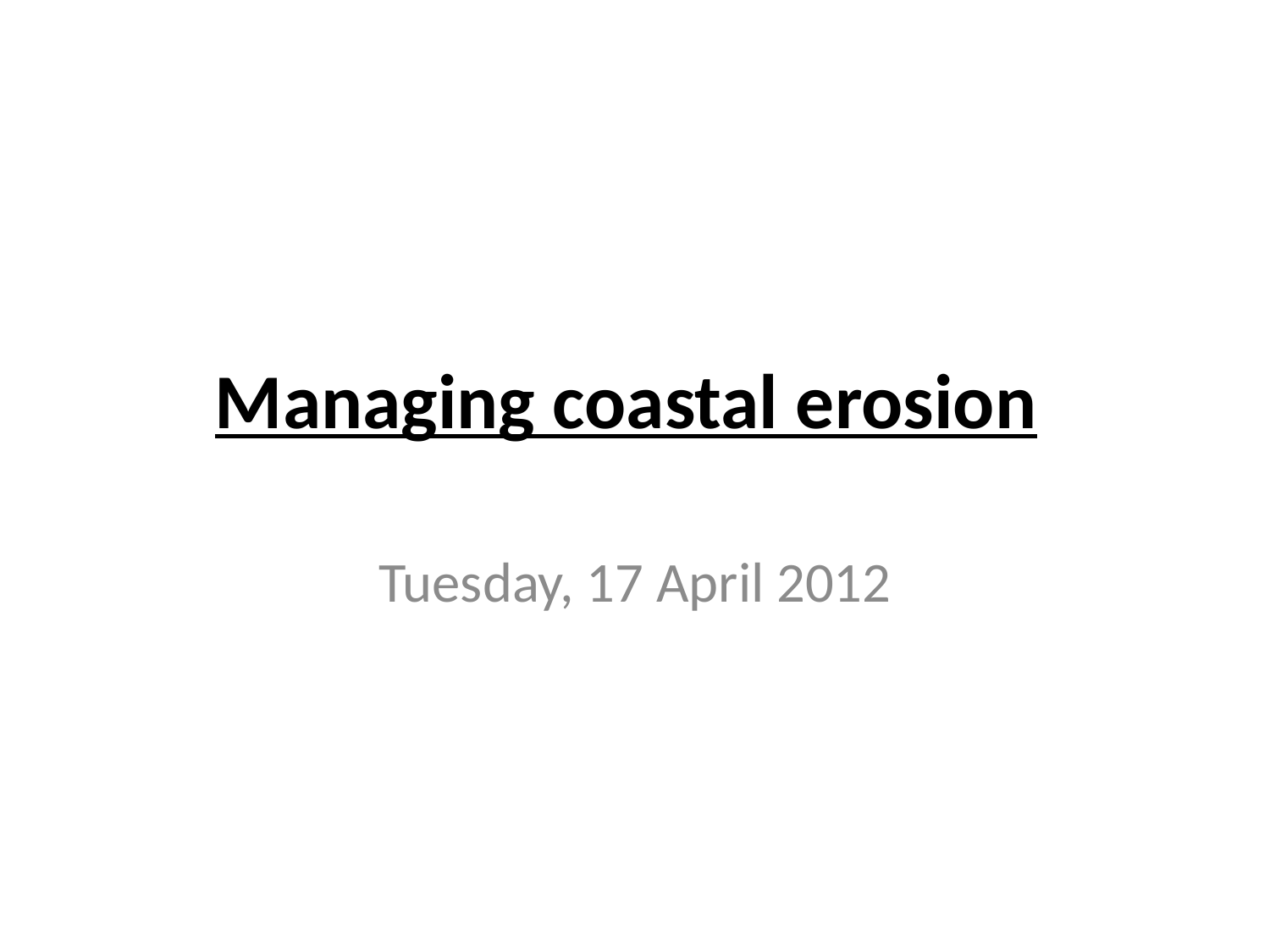

# Managing coastal erosion
Tuesday, 17 April 2012